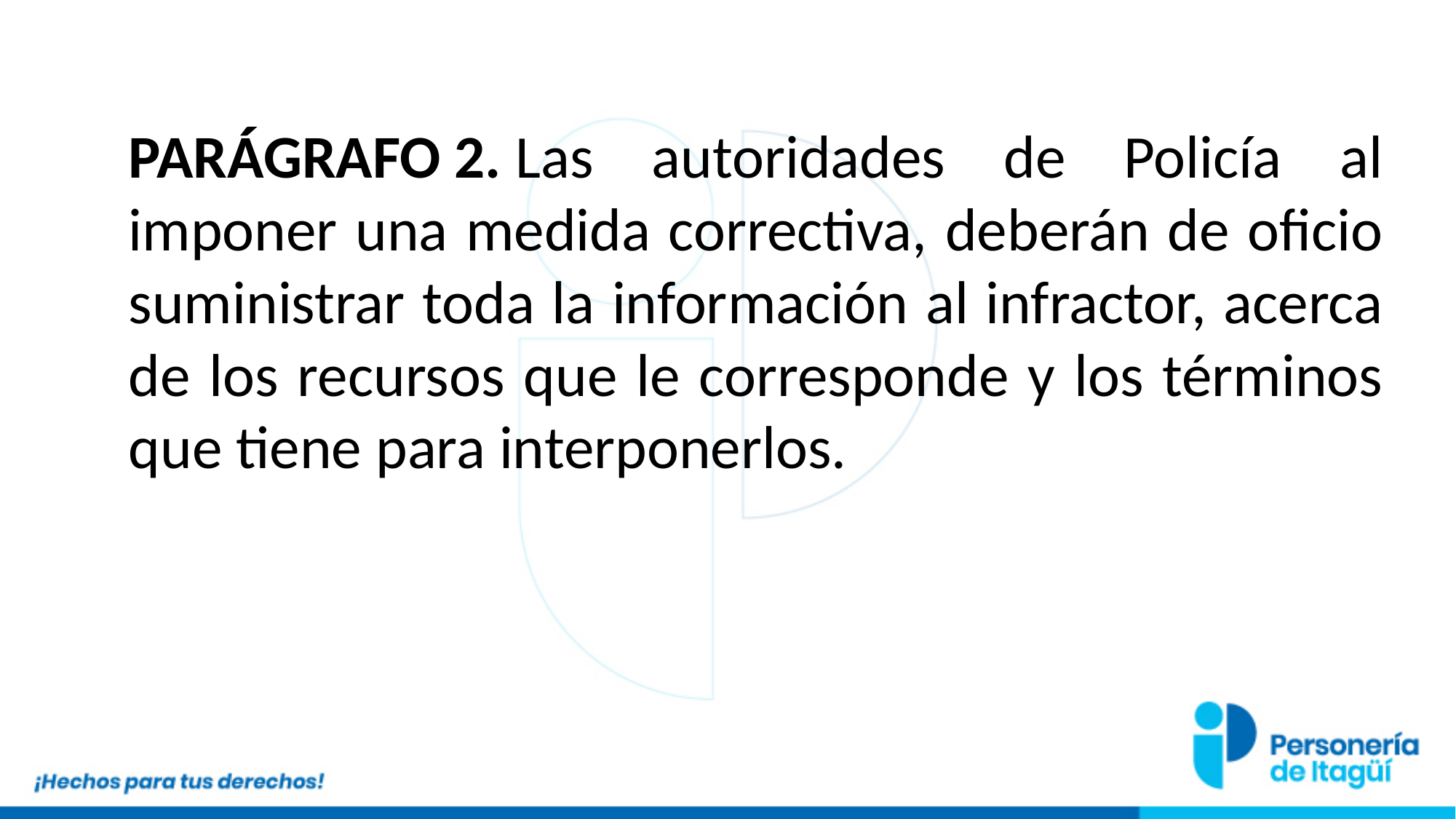

PARÁGRAFO 2. Las autoridades de Policía al imponer una medida correctiva, deberán de oficio suministrar toda la información al infractor, acerca de los recursos que le corresponde y los términos que tiene para interponerlos.